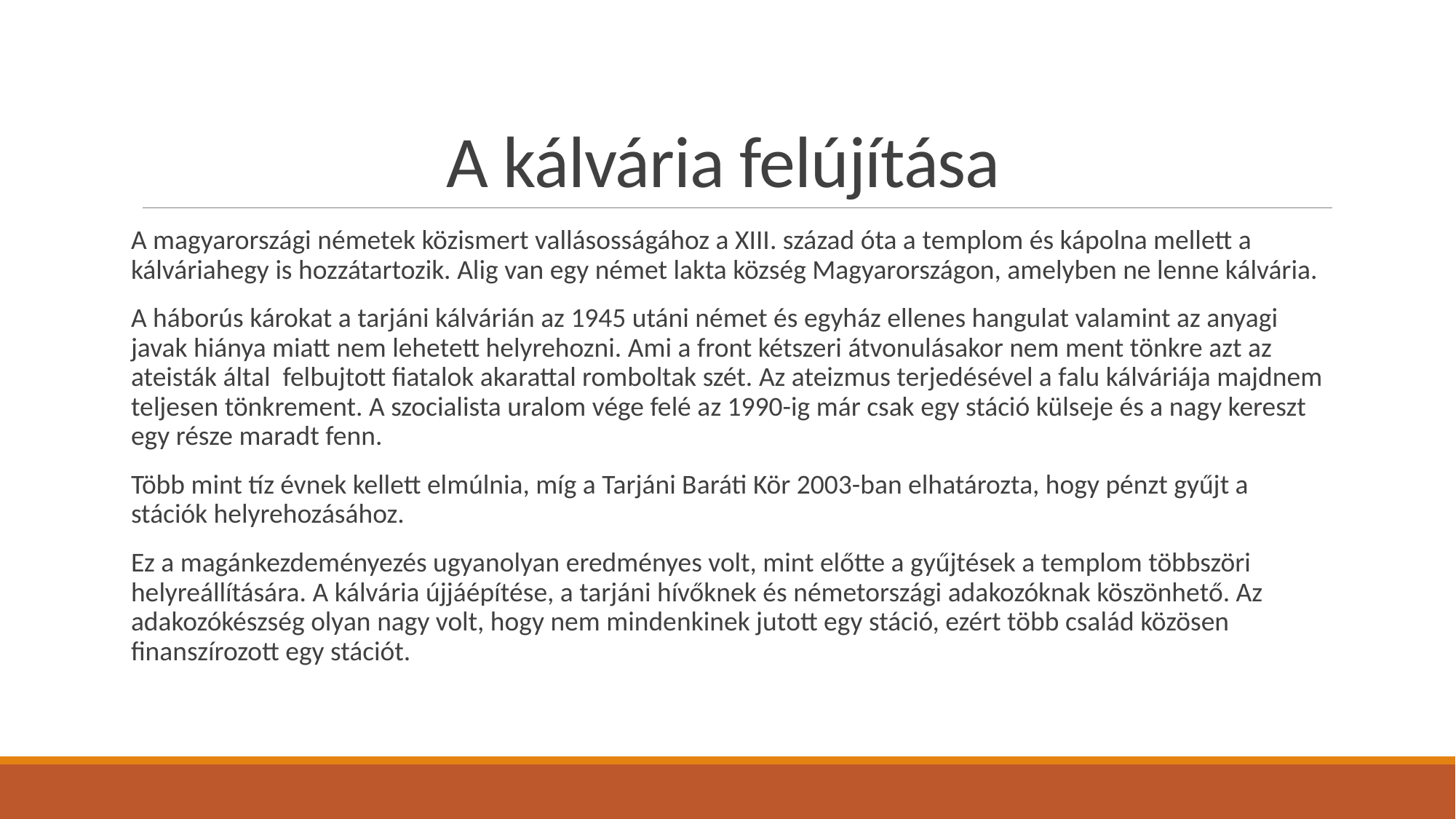

# A kálvária felújítása
A magyarországi németek közismert vallásosságához a XIII. század óta a templom és kápolna mellett a kálváriahegy is hozzátartozik. Alig van egy német lakta község Magyarországon, amelyben ne lenne kálvária.
A háborús károkat a tarjáni kálvárián az 1945 utáni német és egyház ellenes hangulat valamint az anyagi javak hiánya miatt nem lehetett helyrehozni. Ami a front kétszeri átvonulásakor nem ment tönkre azt az ateisták által  felbujtott fiatalok akarattal romboltak szét. Az ateizmus terjedésével a falu kálváriája majdnem teljesen tönkrement. A szocialista uralom vége felé az 1990-ig már csak egy stáció külseje és a nagy kereszt egy része maradt fenn.
Több mint tíz évnek kellett elmúlnia, míg a Tarjáni Baráti Kör 2003-ban elhatározta, hogy pénzt gyűjt a stációk helyrehozásához.
Ez a magánkezdeményezés ugyanolyan eredményes volt, mint előtte a gyűjtések a templom többszöri helyreállítására. A kálvária újjáépítése, a tarjáni hívőknek és németországi adakozóknak köszönhető. Az adakozókészség olyan nagy volt, hogy nem mindenkinek jutott egy stáció, ezért több család közösen finanszírozott egy stációt.